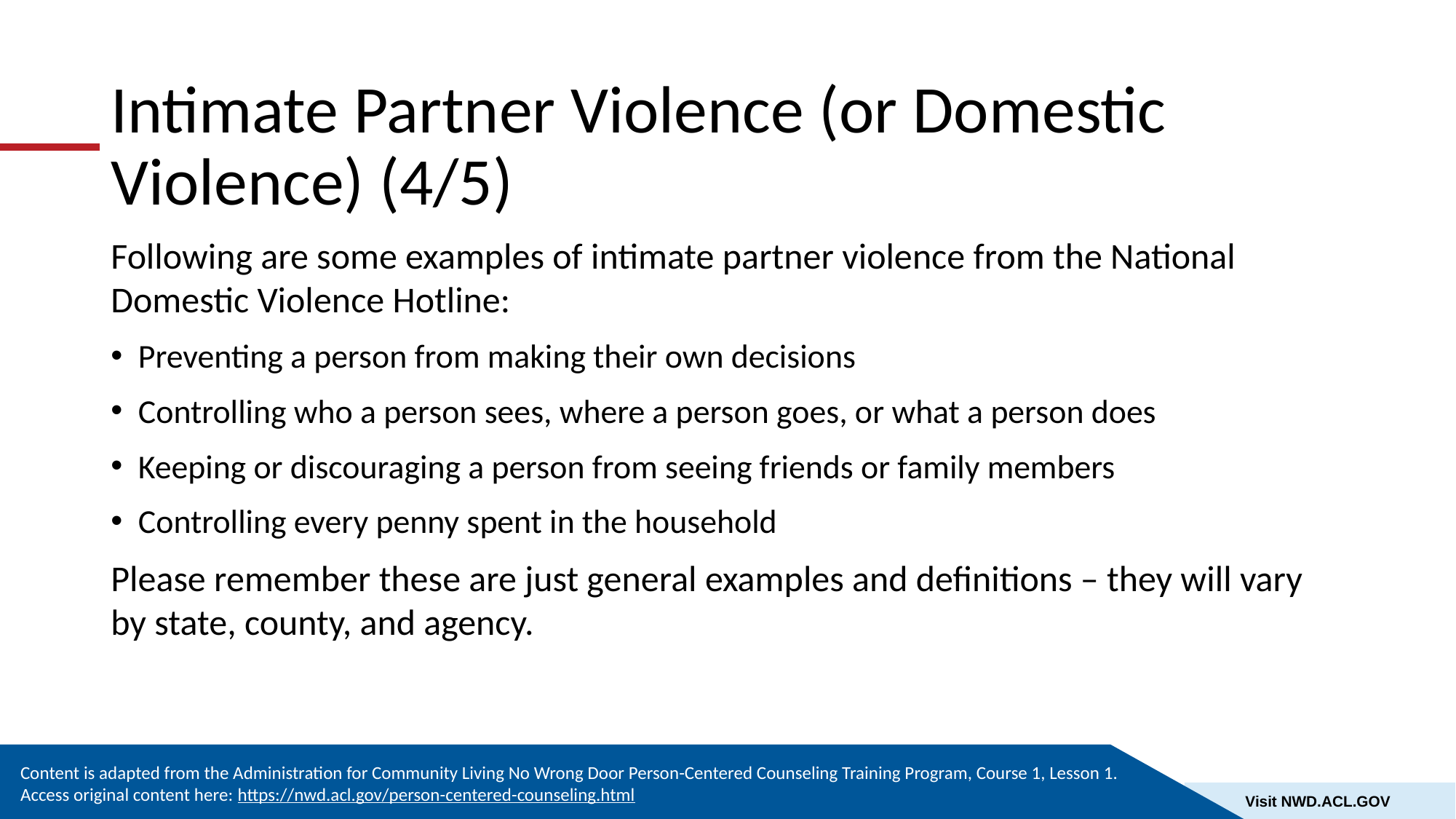

# Intimate Partner Violence (or Domestic Violence) (4/5)
Following are some examples of intimate partner violence from the National Domestic Violence Hotline:
Preventing a person from making their own decisions
Controlling who a person sees, where a person goes, or what a person does
Keeping or discouraging a person from seeing friends or family members
Controlling every penny spent in the household
Please remember these are just general examples and definitions – they will vary by state, county, and agency.